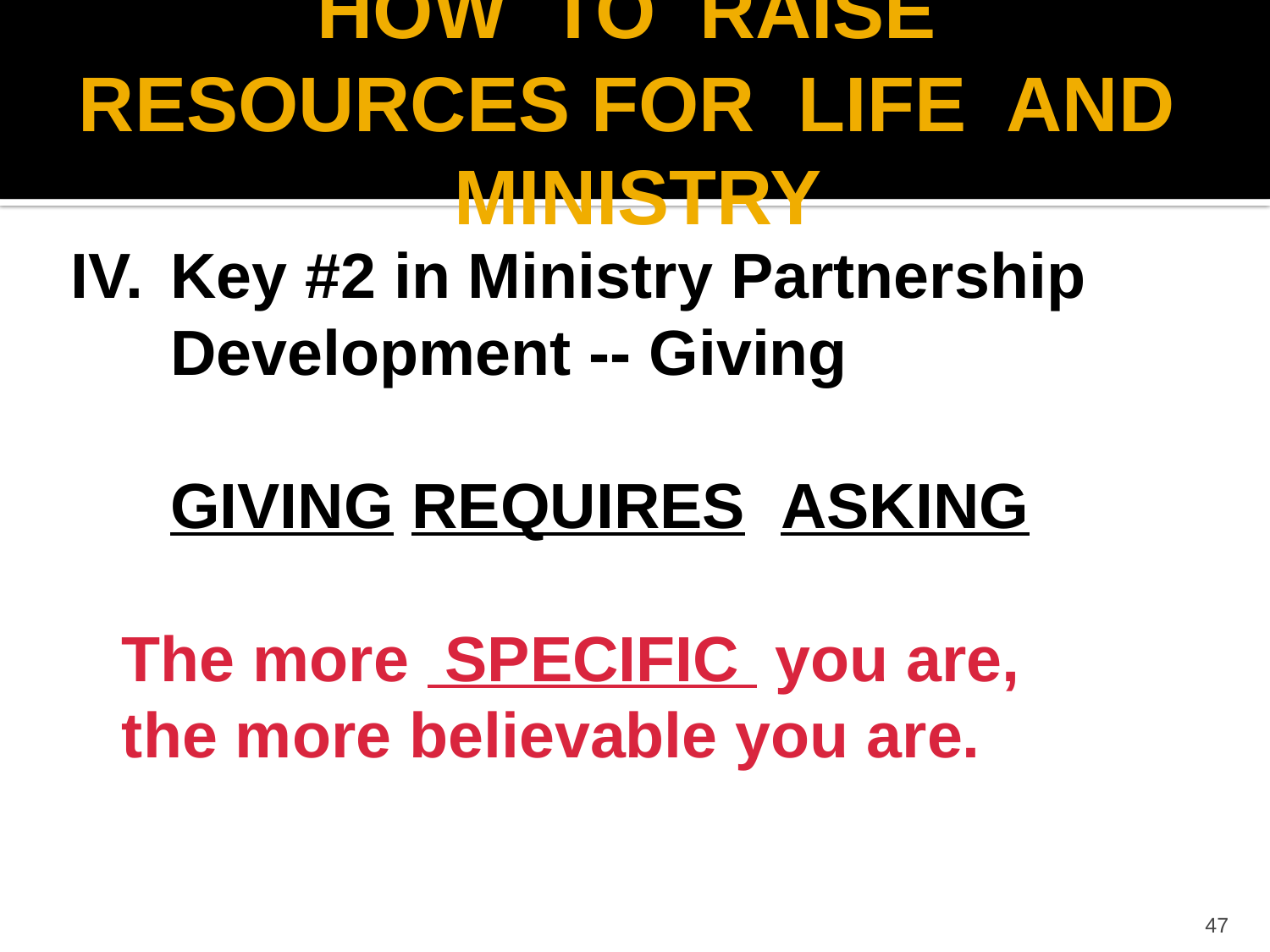

# HOW  TO  RAISE  RESOURCES FOR  LIFE  AND  MINISTRY
IV.	Key #2 in Ministry Partnership 	Development -- Giving

	GIVING REQUIRES  ASKING

		The more  SPECIFIC  you are,
		the more believable you are.

47